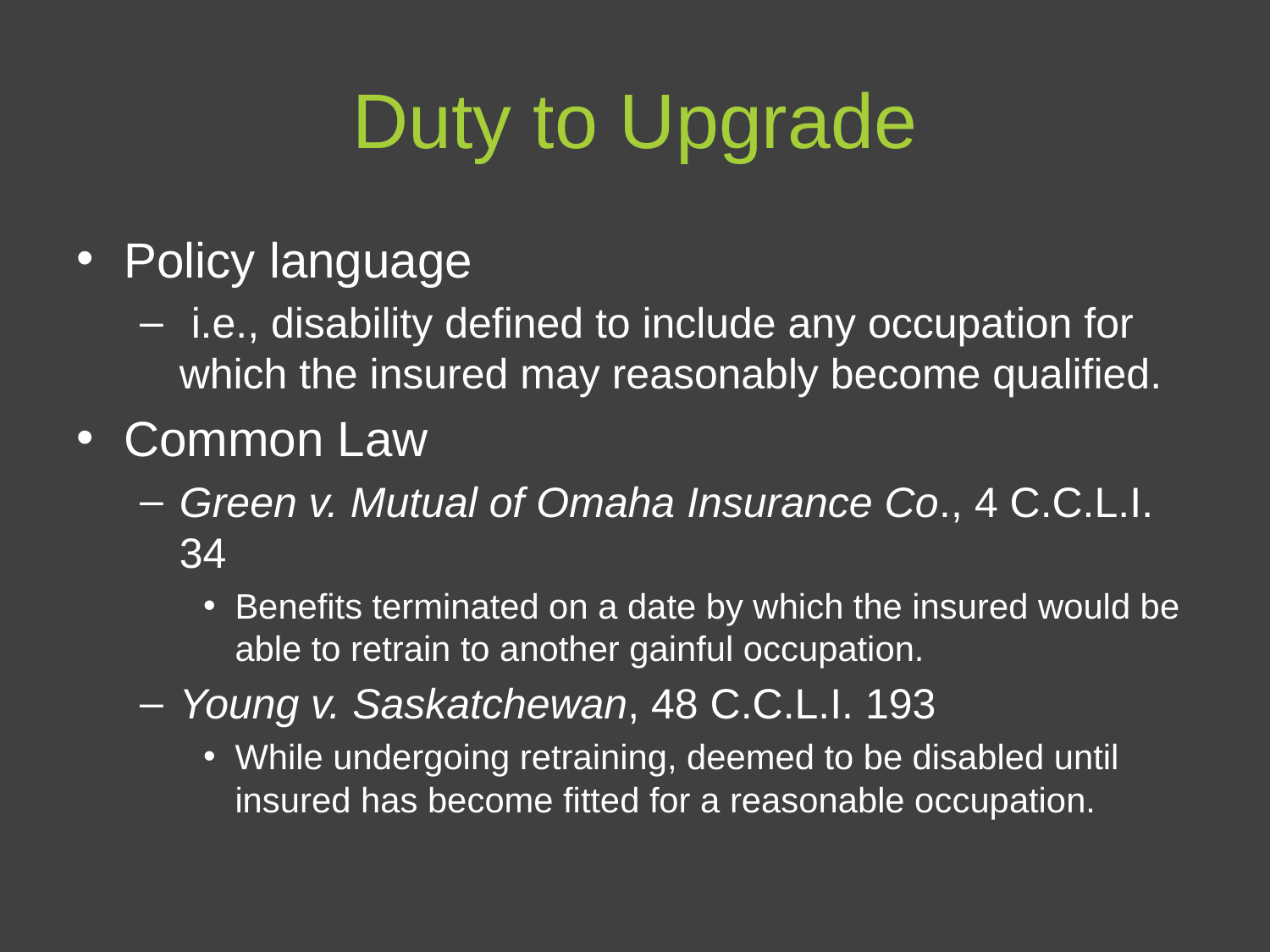

Duty to Upgrade
Policy language
 i.e., disability defined to include any occupation for which the insured may reasonably become qualified.
Common Law
Green v. Mutual of Omaha Insurance Co., 4 C.C.L.I. 34
Benefits terminated on a date by which the insured would be able to retrain to another gainful occupation.
Young v. Saskatchewan, 48 C.C.L.I. 193
While undergoing retraining, deemed to be disabled until insured has become fitted for a reasonable occupation.